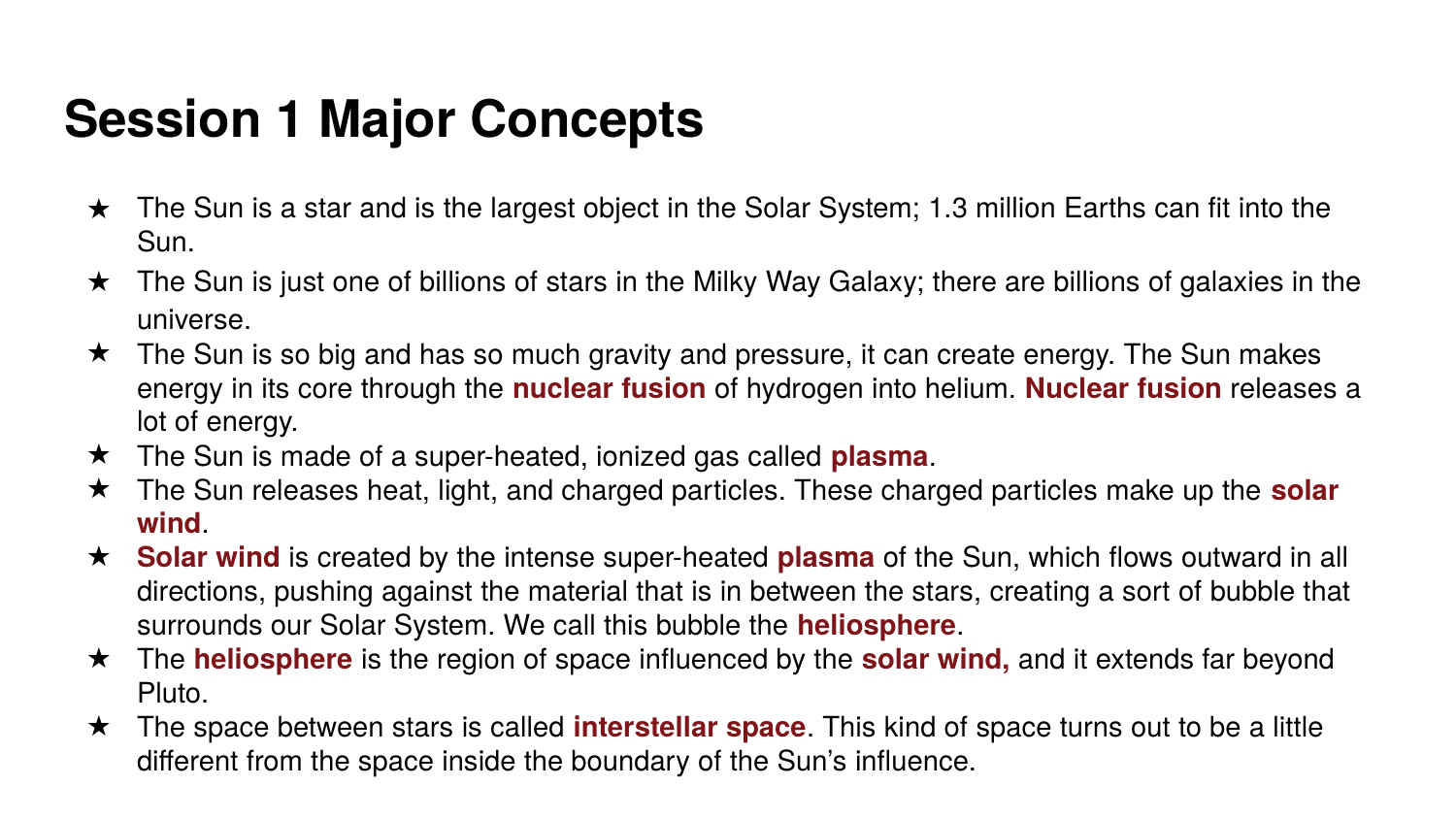

# Session 1 Major Concepts
The Sun is a star and is the largest object in the Solar System; 1.3 million Earths can fit into the Sun.
The Sun is just one of billions of stars in the Milky Way Galaxy; there are billions of galaxies in the universe.
The Sun is so big and has so much gravity and pressure, it can create energy. The Sun makes energy in its core through the nuclear fusion of hydrogen into helium. Nuclear fusion releases a lot of energy.
The Sun is made of a super-heated, ionized gas called plasma.
The Sun releases heat, light, and charged particles. These charged particles make up the solar wind.
Solar wind is created by the intense super-heated plasma of the Sun, which flows outward in all directions, pushing against the material that is in between the stars, creating a sort of bubble that surrounds our Solar System. We call this bubble the heliosphere.
The heliosphere is the region of space influenced by the solar wind, and it extends far beyond Pluto.
The space between stars is called interstellar space. This kind of space turns out to be a little different from the space inside the boundary of the Sun’s influence.